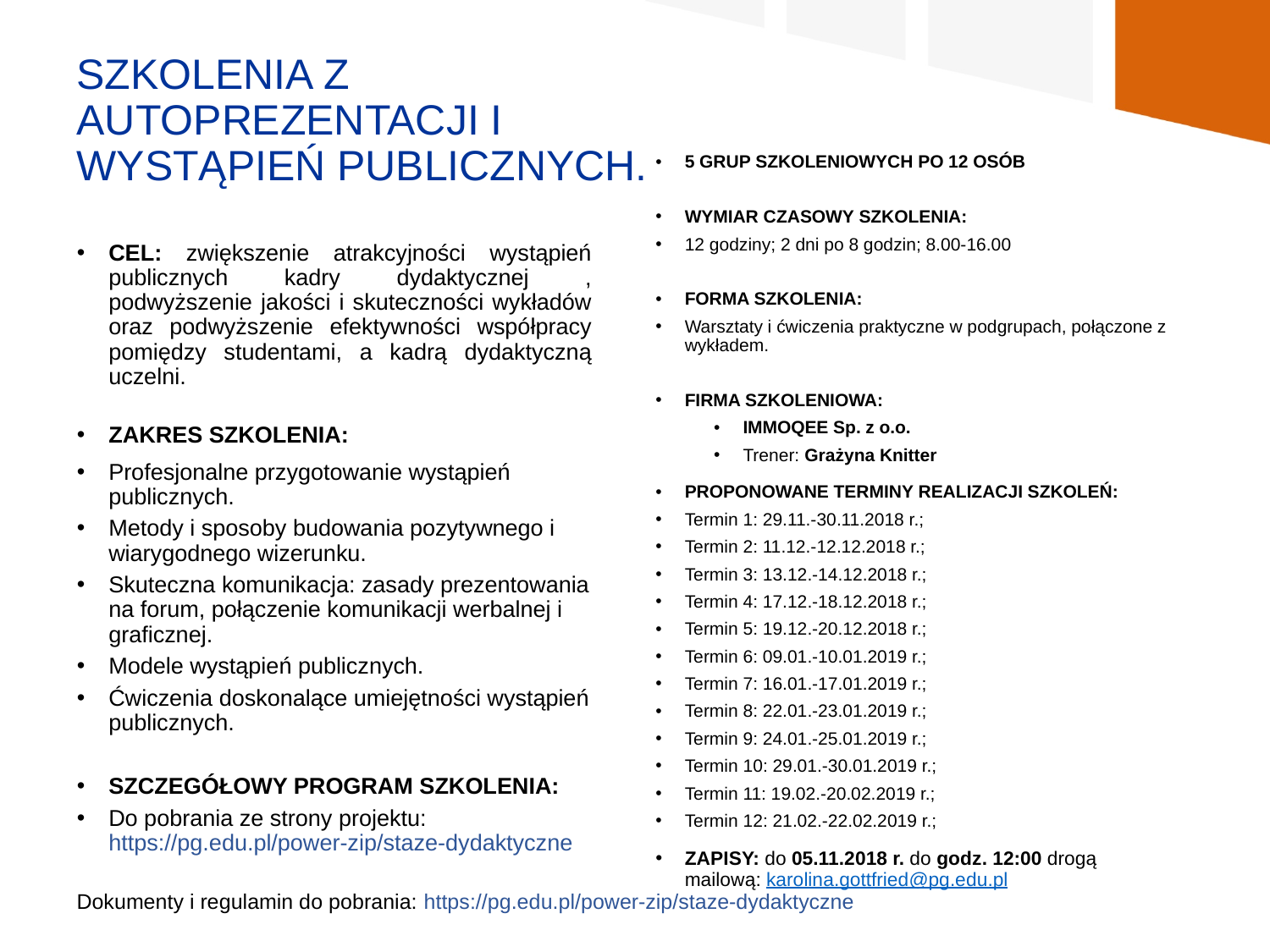

# Szkolenia z autoprezentacji i wystąpień publicznych.

5 grup szkoleniowych po 12 osób

Wymiar czasowy szkolenia:
12 godziny; 2 dni po 8 godzin; 8.00-16.00

Forma szkolenia:
Warsztaty i ćwiczenia praktyczne w podgrupach, połączone z wykładem.

Firma szkoleniowa:
IMMOQEE Sp. z o.o.
Trener: Grażyna Knitter
Proponowane terminy realizacji szkoleń:
Termin 1: 29.11.-30.11.2018 r.;
Termin 2: 11.12.-12.12.2018 r.;
Termin 3: 13.12.-14.12.2018 r.;
Termin 4: 17.12.-18.12.2018 r.;
Termin 5: 19.12.-20.12.2018 r.;
Termin 6: 09.01.-10.01.2019 r.;
Termin 7: 16.01.-17.01.2019 r.;
Termin 8: 22.01.-23.01.2019 r.;
Termin 9: 24.01.-25.01.2019 r.;
Termin 10: 29.01.-30.01.2019 r.;
Termin 11: 19.02.-20.02.2019 r.;
Termin 12: 21.02.-22.02.2019 r.;
Zapisy: do 05.11.2018 r. do godz. 12:00 drogą mailową: karolina.gottfried@pg.edu.pl
Cel: zwiększenie atrakcyjności wystąpień publicznych kadry dydaktycznej , podwyższenie jakości i skuteczności wykładów oraz podwyższenie efektywności współpracy pomiędzy studentami, a kadrą dydaktyczną uczelni.

Zakres szkolenia:
Profesjonalne przygotowanie wystąpień publicznych.
Metody i sposoby budowania pozytywnego i wiarygodnego wizerunku.
Skuteczna komunikacja: zasady prezentowania na forum, połączenie komunikacji werbalnej i graficznej.
Modele wystąpień publicznych.
Ćwiczenia doskonalące umiejętności wystąpień publicznych.

Szczegółowy program szkolenia:
Do pobrania ze strony projektu: https://pg.edu.pl/power-zip/staze-dydaktyczne

Dokumenty i regulamin do pobrania: https://pg.edu.pl/power-zip/staze-dydaktyczne